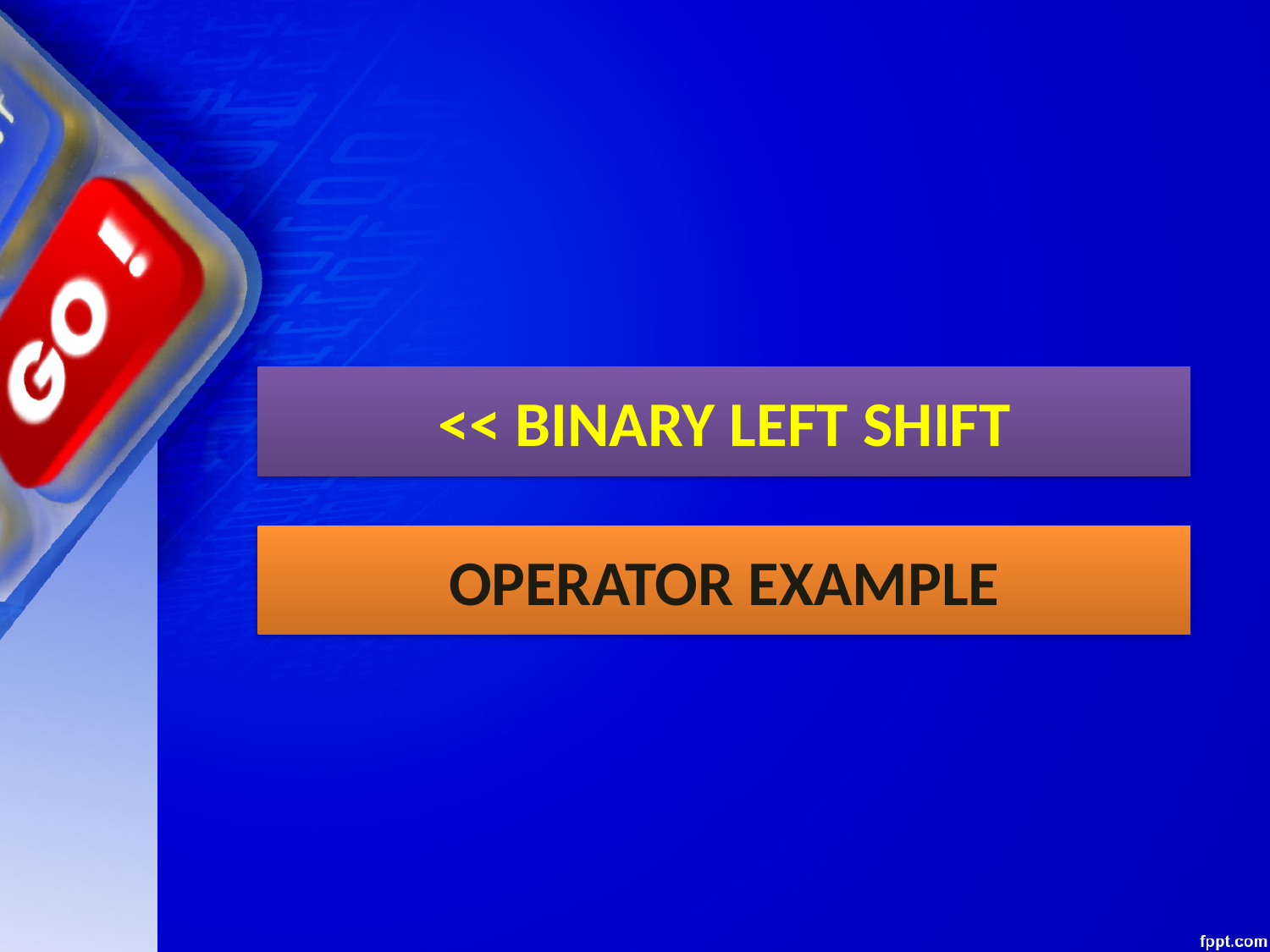

# << BINARY LEFT SHIFT
OPERATOR EXAMPLE